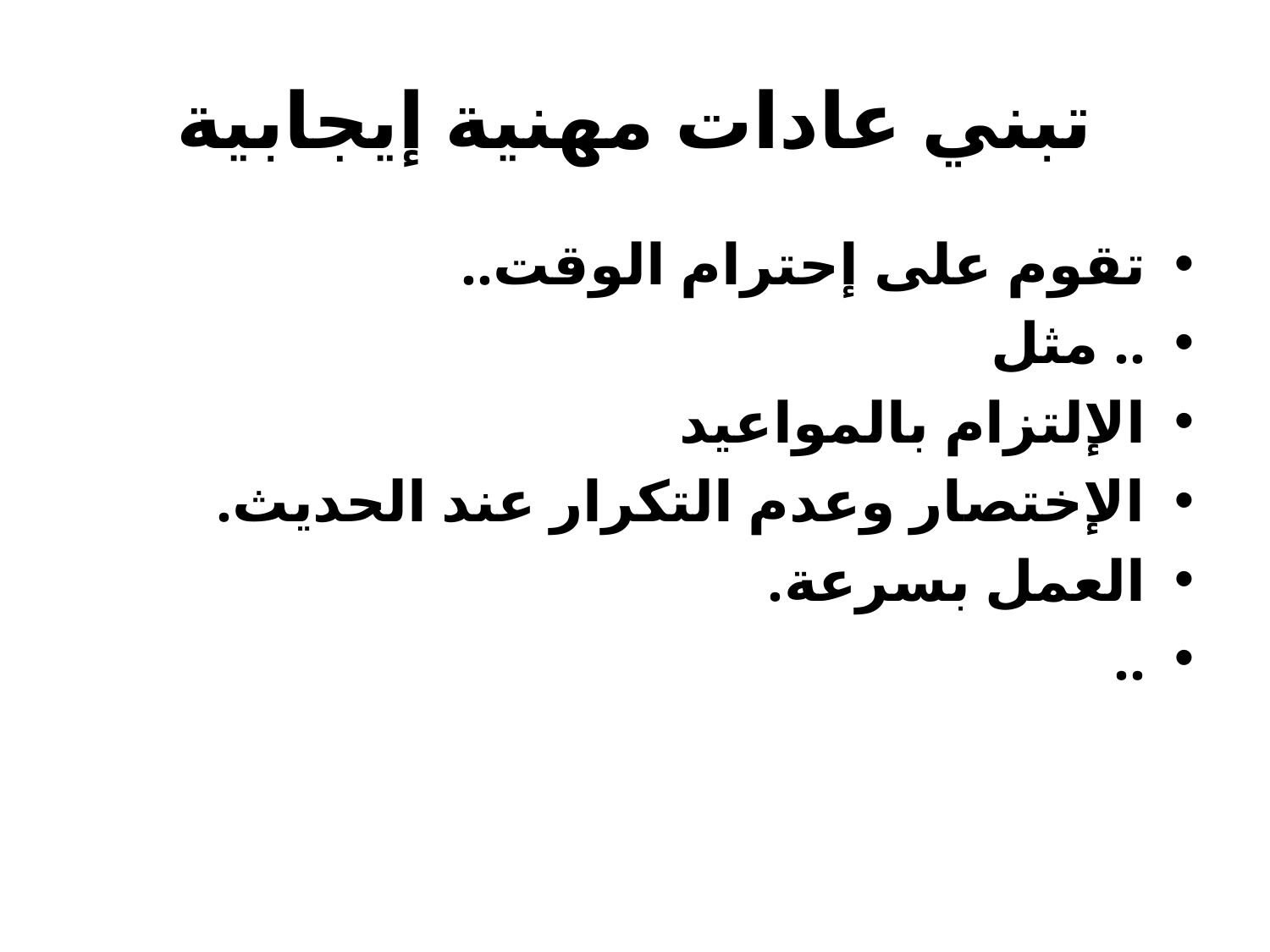

# تبني عادات مهنية إيجابية
تقوم على إحترام الوقت..
.. مثل
الإلتزام بالمواعيد
الإختصار وعدم التكرار عند الحديث.
العمل بسرعة.
..